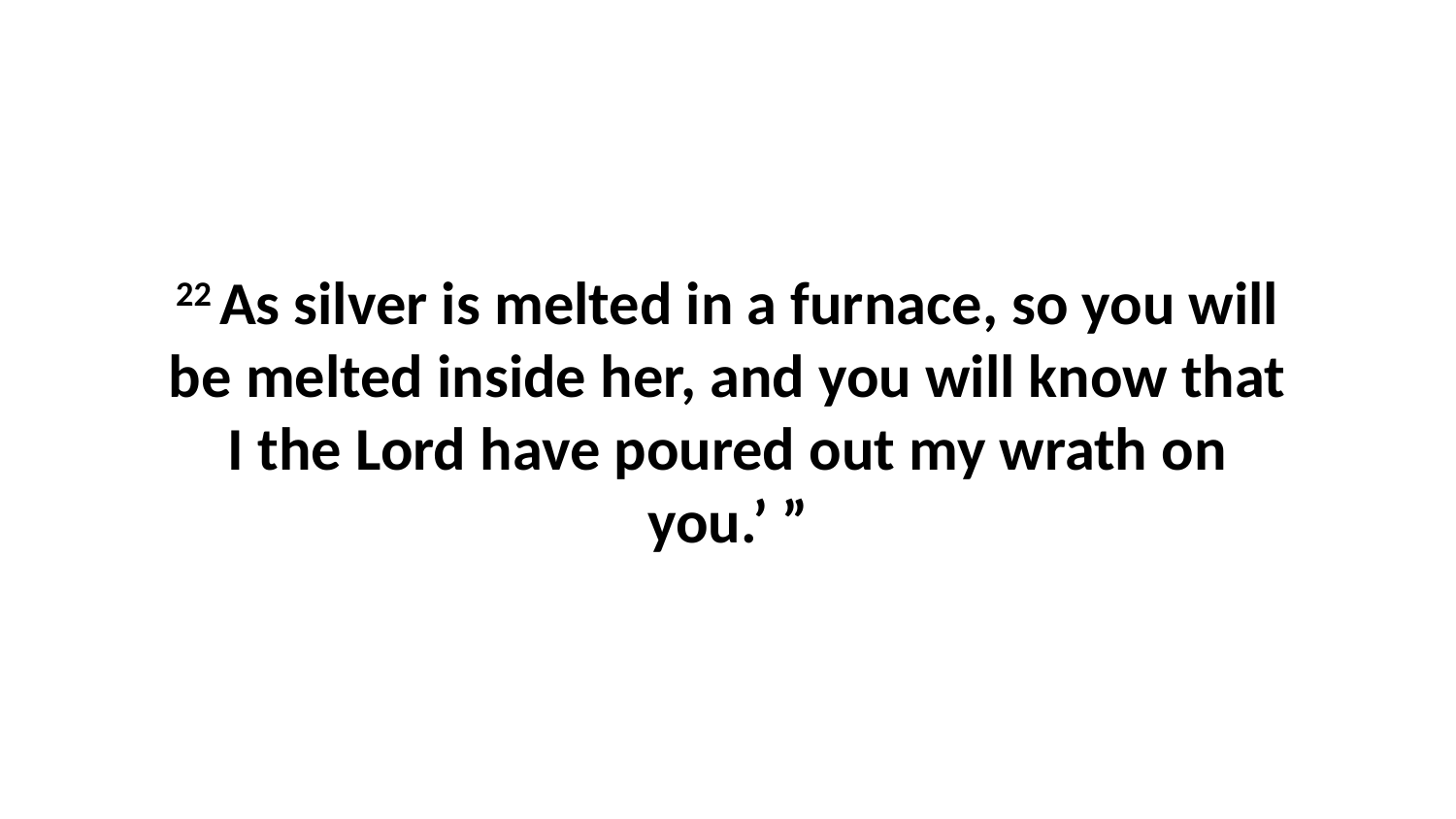

22 As silver is melted in a furnace, so you will be melted inside her, and you will know that I the Lord have poured out my wrath on you.’ ”